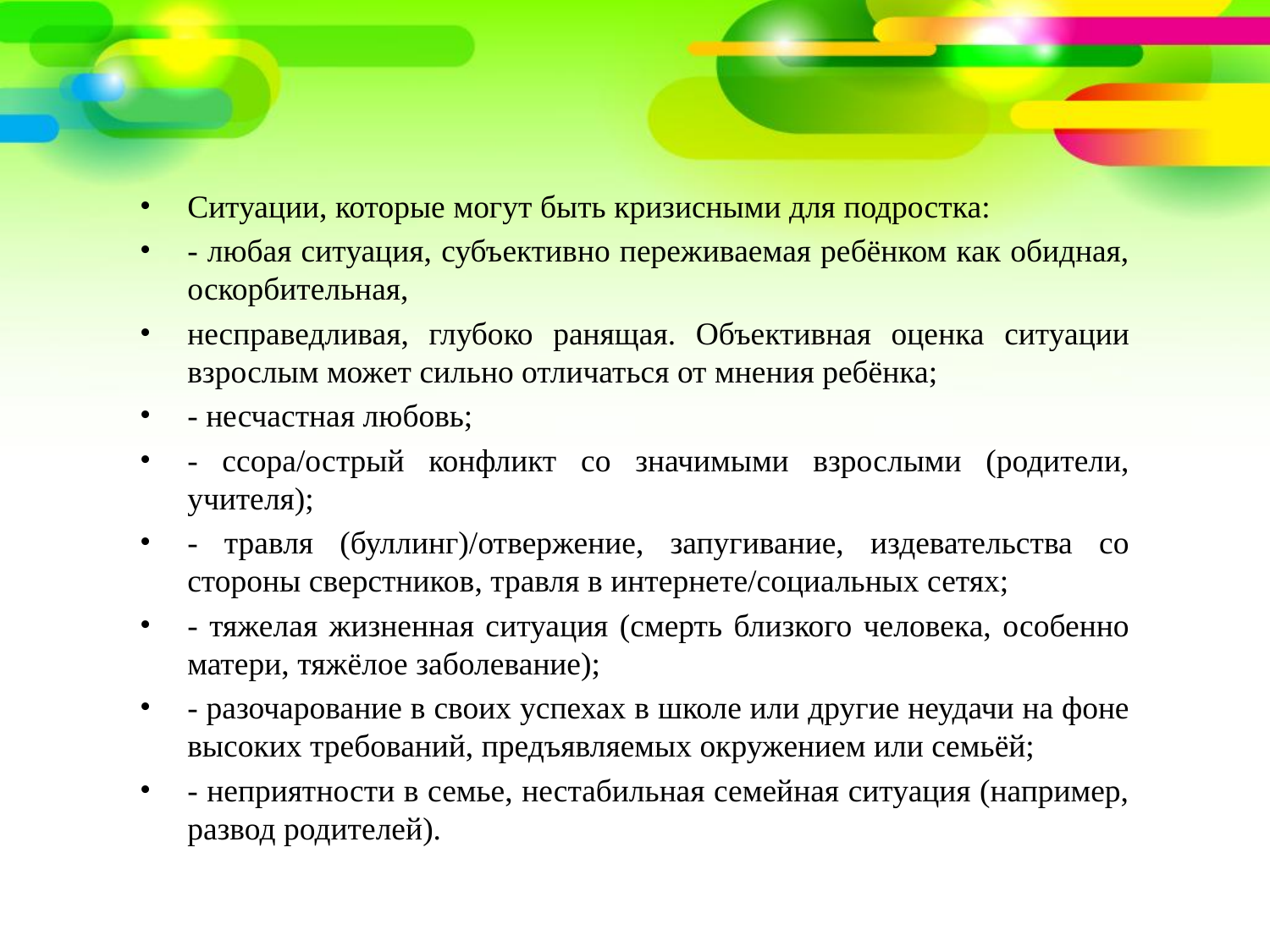

Ситуации, которые могут быть кризисными для подростка:
- любая ситуация, субъективно переживаемая ребёнком как обидная, оскорбительная,
несправедливая, глубоко ранящая. Объективная оценка ситуации взрослым может сильно отличаться от мнения ребёнка;
- несчастная любовь;
- ссора/острый конфликт со значимыми взрослыми (родители, учителя);
- травля (буллинг)/отвержение, запугивание, издевательства со стороны сверстников, травля в интернете/социальных сетях;
- тяжелая жизненная ситуация (смерть близкого человека, особенно матери, тяжёлое заболевание);
- разочарование в своих успехах в школе или другие неудачи на фоне высоких требований, предъявляемых окружением или семьёй;
- неприятности в семье, нестабильная семейная ситуация (например, развод родителей).